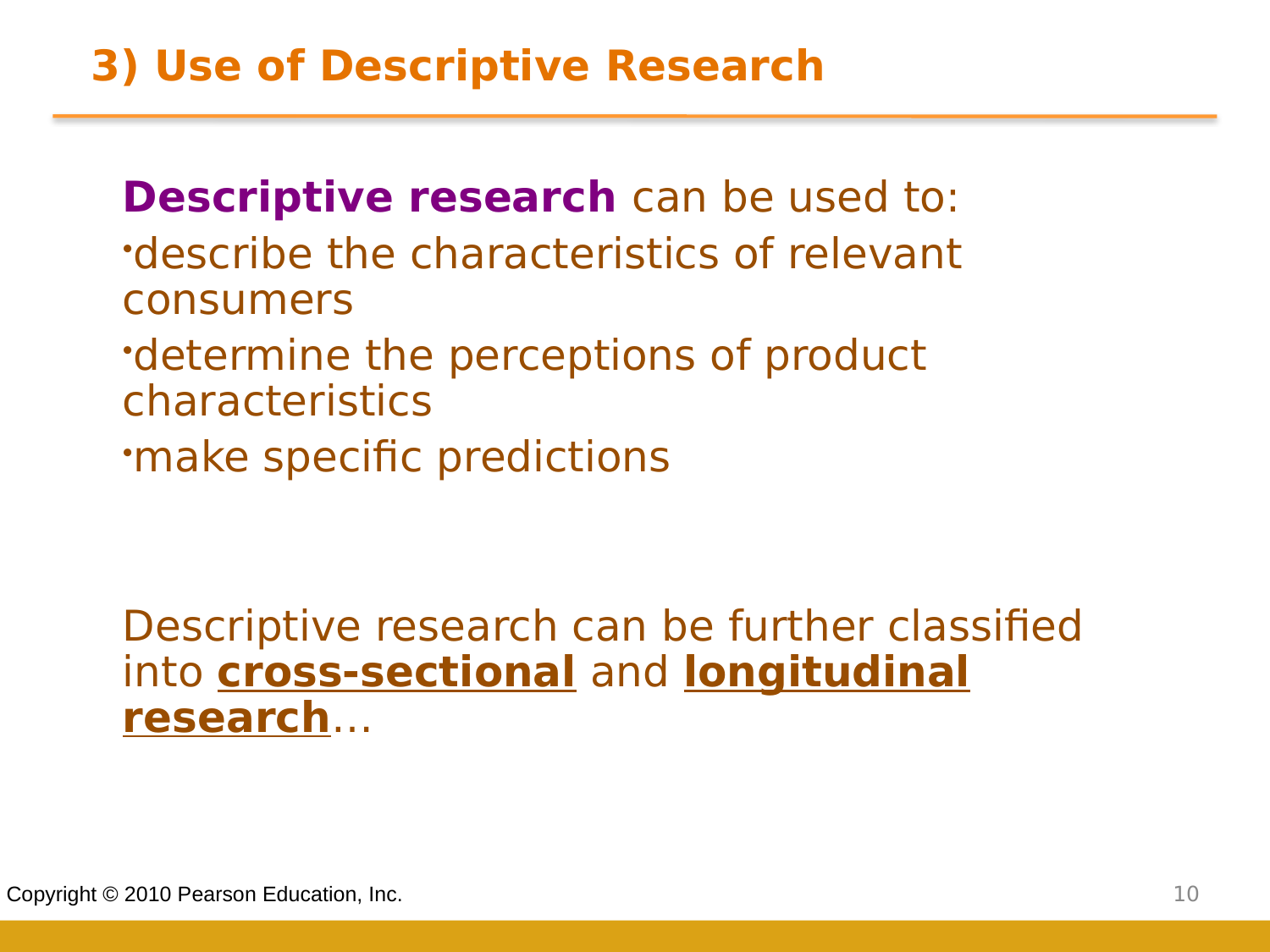

3) Use of Descriptive Research
Descriptive research can be used to:
describe the characteristics of relevant consumers
determine the perceptions of product characteristics
make specific predictions

Descriptive research can be further classified into cross-sectional and longitudinal research…
10